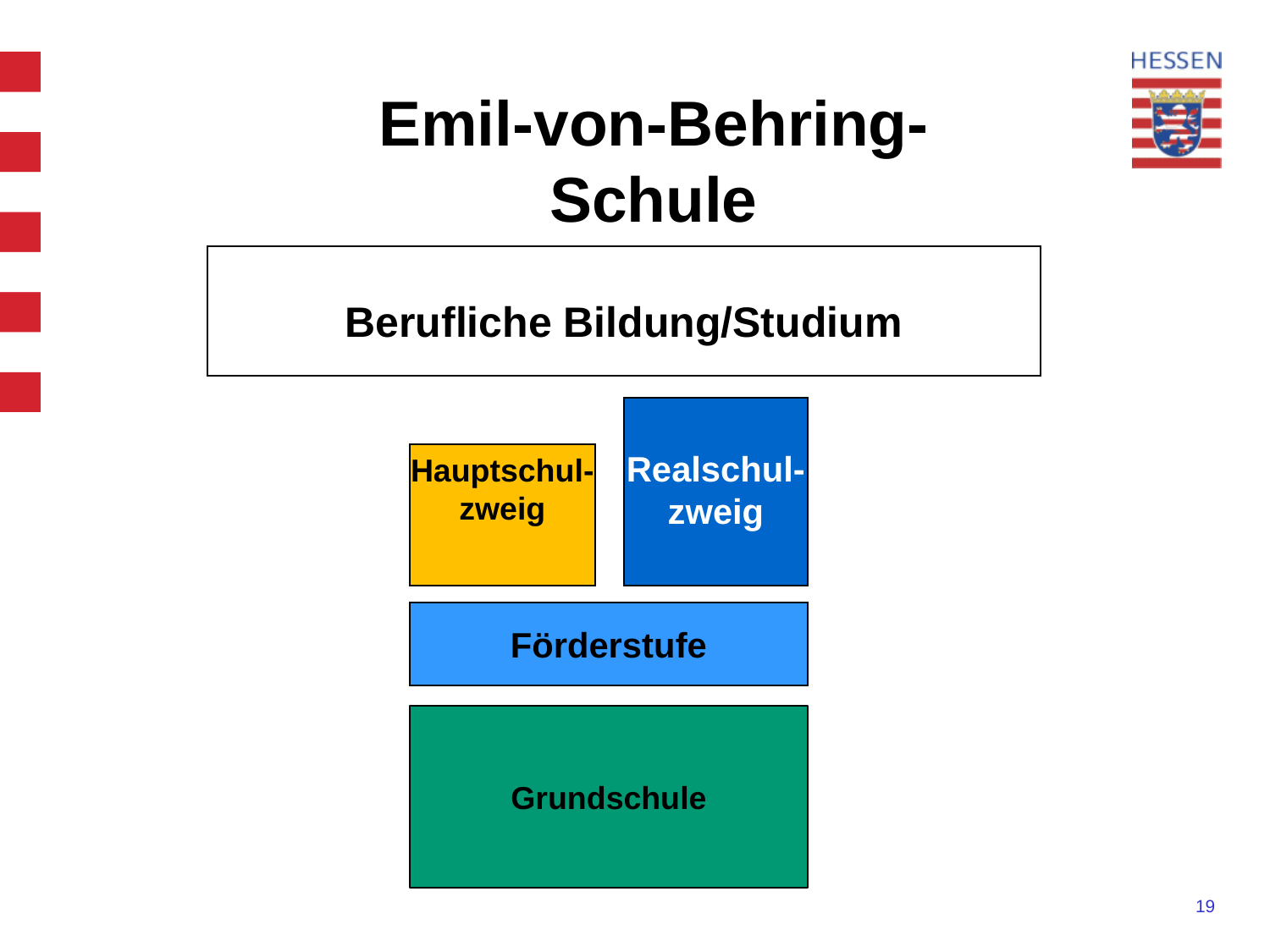

Emil-von-Behring-Schule
Berufliche Bildung/Studium

Realschul-
zweig

Hauptschul-
zweig
Förderstufe
Grundschule